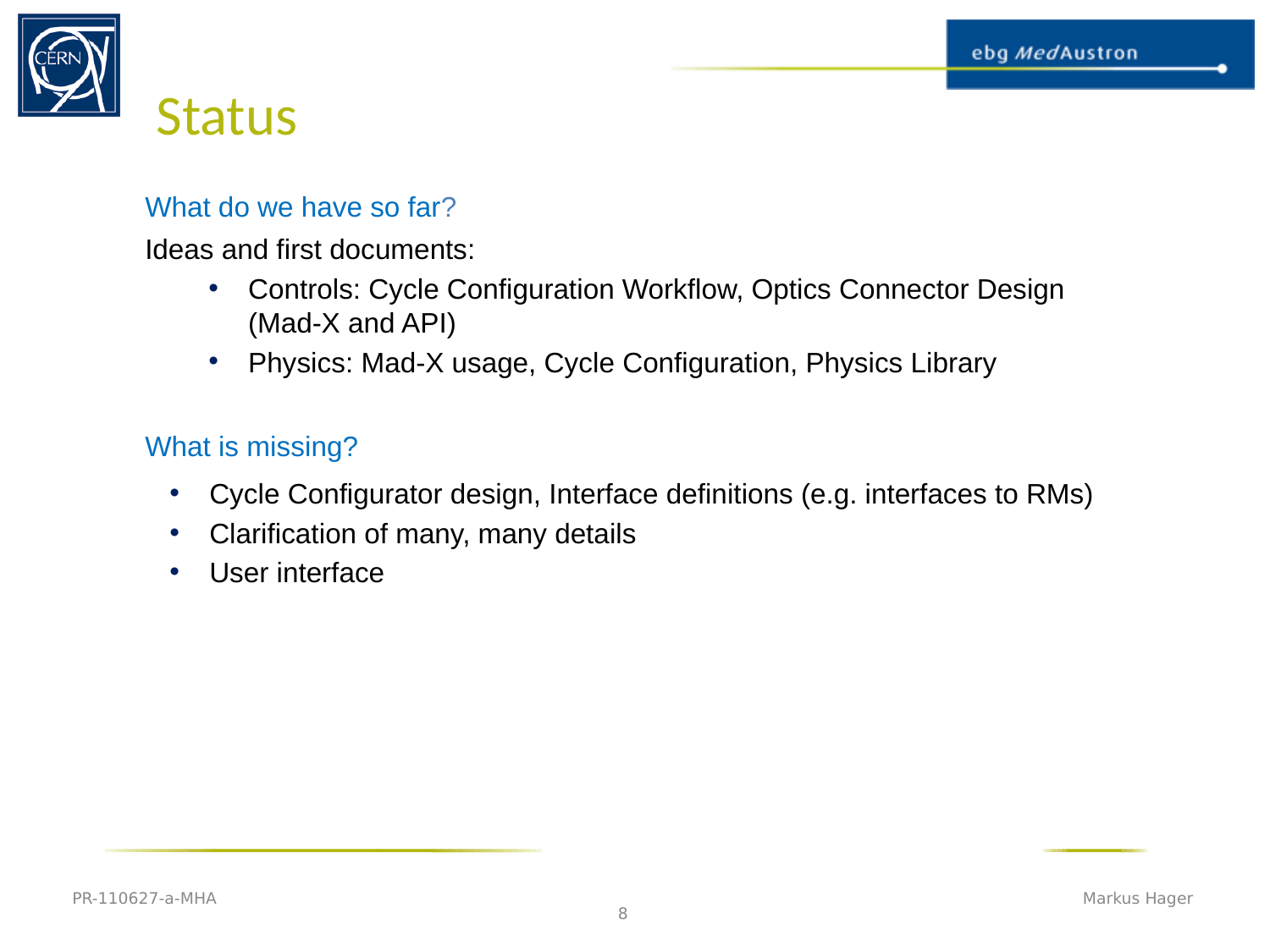

# Status
What do we have so far?

Ideas and first documents:
Controls: Cycle Configuration Workflow, Optics Connector Design (Mad-X and API)
Physics: Mad-X usage, Cycle Configuration, Physics Library

What is missing?

Cycle Configurator design, Interface definitions (e.g. interfaces to RMs)
Clarification of many, many details
User interface

PR-110627-a-MHA
Markus Hager
8